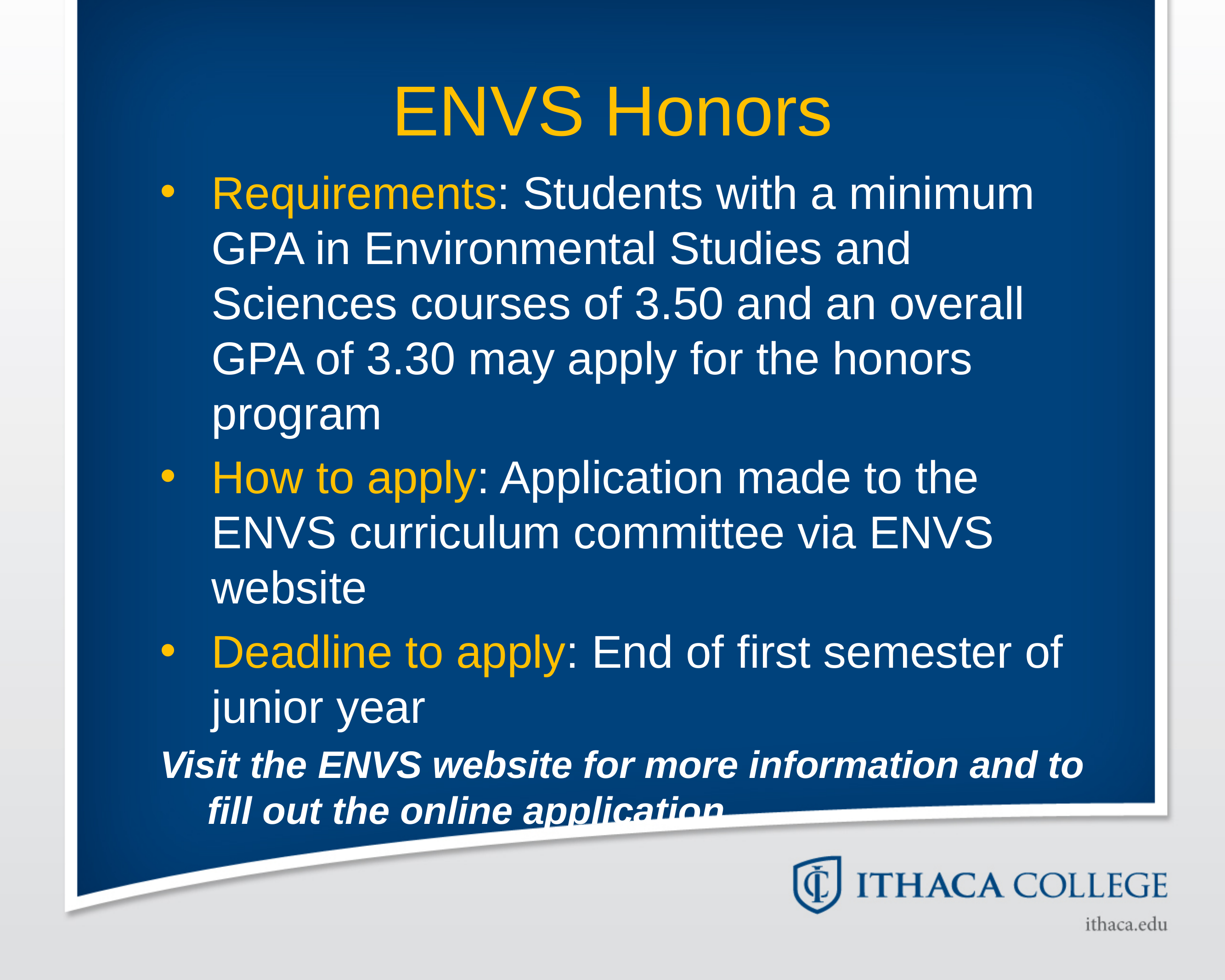

ENVS Honors
Requirements: Students with a minimum GPA in Environmental Studies and Sciences courses of 3.50 and an overall GPA of 3.30 may apply for the honors program
How to apply: Application made to the ENVS curriculum committee via ENVS website
Deadline to apply: End of first semester of junior year
Visit the ENVS website for more information and to fill out the online application